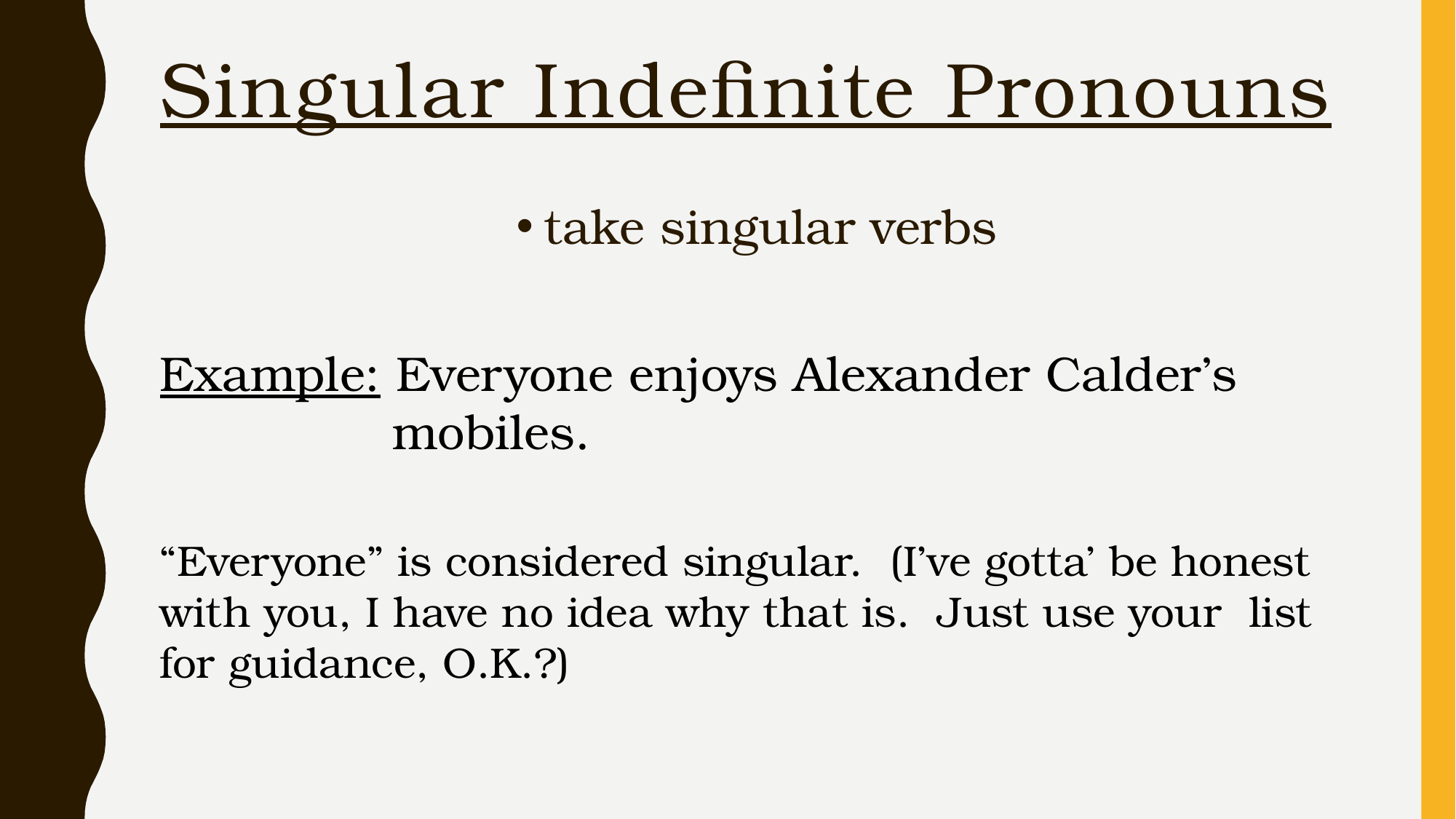

# Singular Indefinite Pronouns
take singular verbs
Example: Everyone enjoys Alexander Calder’s
               mobiles.
“Everyone” is considered singular.  (I’ve gotta’ be honest with you, I have no idea why that is.  Just use your  list for guidance, O.K.?)